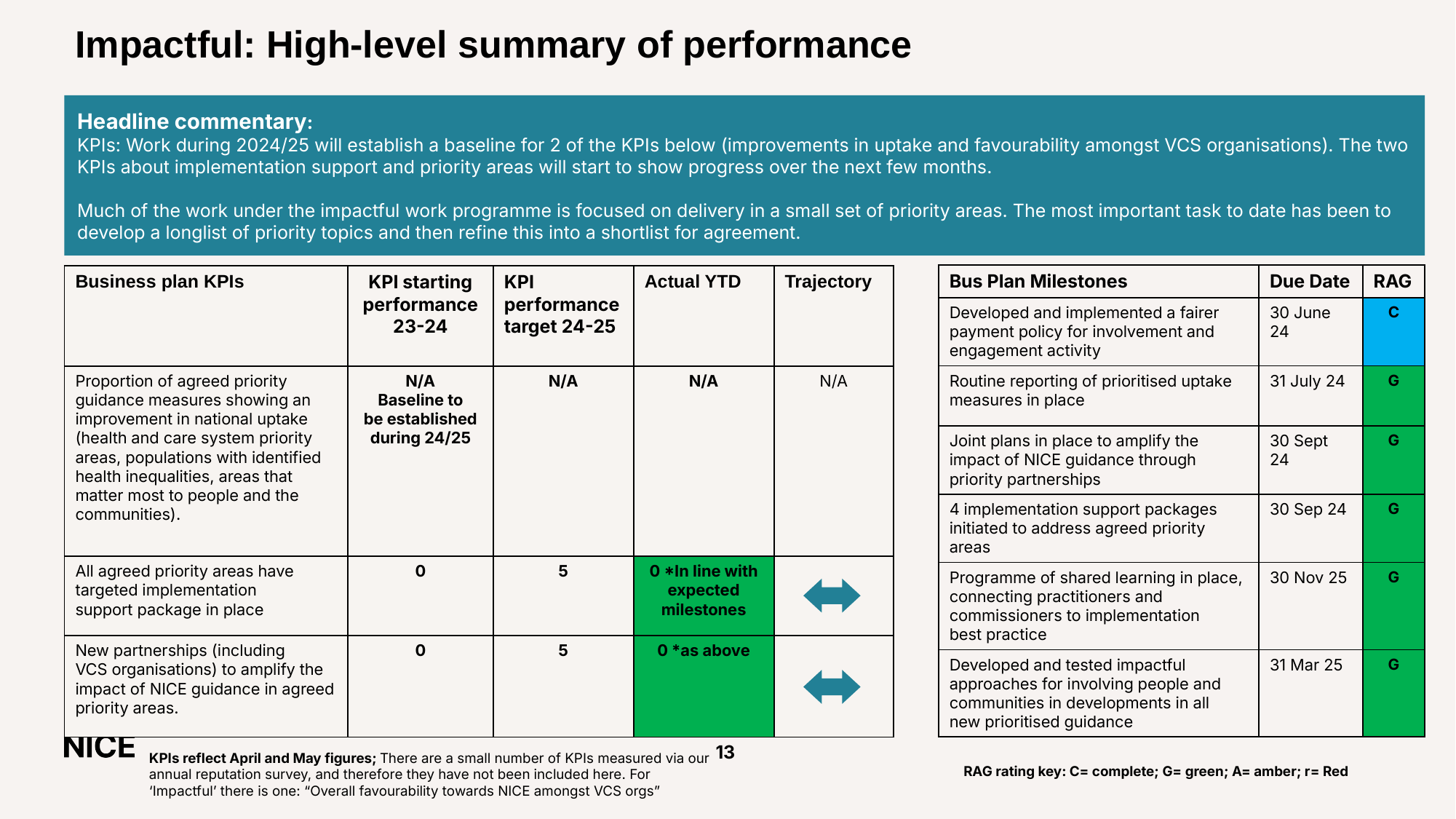

# Impactful: High-level summary of performance
Headline commentary:
KPIs: Work during 2024/25 will establish a baseline for 2 of the KPIs below (improvements in uptake and favourability amongst VCS organisations). The two KPIs about implementation support and priority areas will start to show progress over the next few months.

Much of the work under the impactful work programme is focused on delivery in a small set of priority areas. The most important task to date has been to develop a longlist of priority topics and then refine this into a shortlist for agreement.
| Bus Plan Milestones | Due Date | RAG |
| --- | --- | --- |
| Developed and implemented a fairer payment policy for involvement and engagement activity | 30 June 24 | C |
| Routine reporting of prioritised uptake measures in place | 31 July 24 | G |
| Joint plans in place to amplify the impact of NICE guidance through priority partnerships | 30 Sept 24 | G |
| 4 implementation support packages initiated to address agreed priority areas | 30 Sep 24 | G |
| Programme of shared learning in place, connecting practitioners and commissioners to implementation best practice | 30 Nov 25 | G |
| Developed and tested impactful approaches for involving people and communities in developments in all new prioritised guidance | 31 Mar 25 | G |
| Business plan KPIs | KPI starting performance 23-24 | KPI performance target 24-25 | Actual YTD | Trajectory |
| --- | --- | --- | --- | --- |
| Proportion of agreed priority guidance measures showing an improvement in national uptake (health and care system priority areas, populations with identified health inequalities, areas that matter most to people and the communities). | N/A Baseline to be established during 24/25 | N/A | N/A | N/A |
| All agreed priority areas have targeted implementation support package in place | 0 | 5 | 0 \*In line with expected milestones |  |
| New partnerships (including VCS organisations) to amplify the impact of NICE guidance in agreed priority areas. | 0 | 5 | 0 \*as above |  |

KPIs reflect April and May figures; There are a small number of KPIs measured via our annual reputation survey, and therefore they have not been included here. For ‘Impactful’ there is one: “Overall favourability towards NICE amongst VCS orgs”
RAG rating key: C= complete; G= green; A= amber; r= Red